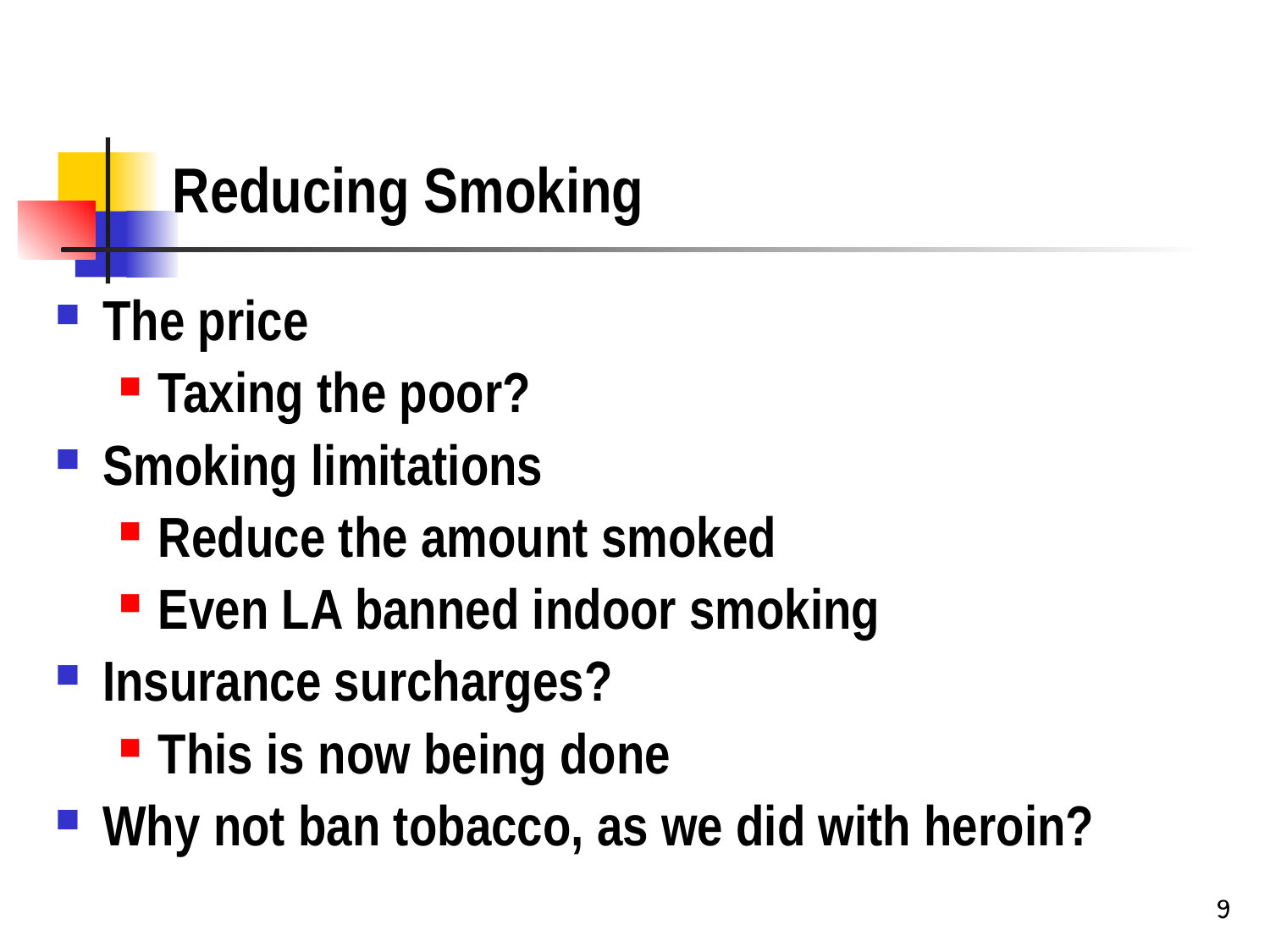

# Reducing Smoking
The price
Taxing the poor?
Smoking limitations
Reduce the amount smoked
Even LA banned indoor smoking
Insurance surcharges?
This is now being done
Why not ban tobacco, as we did with heroin?
9